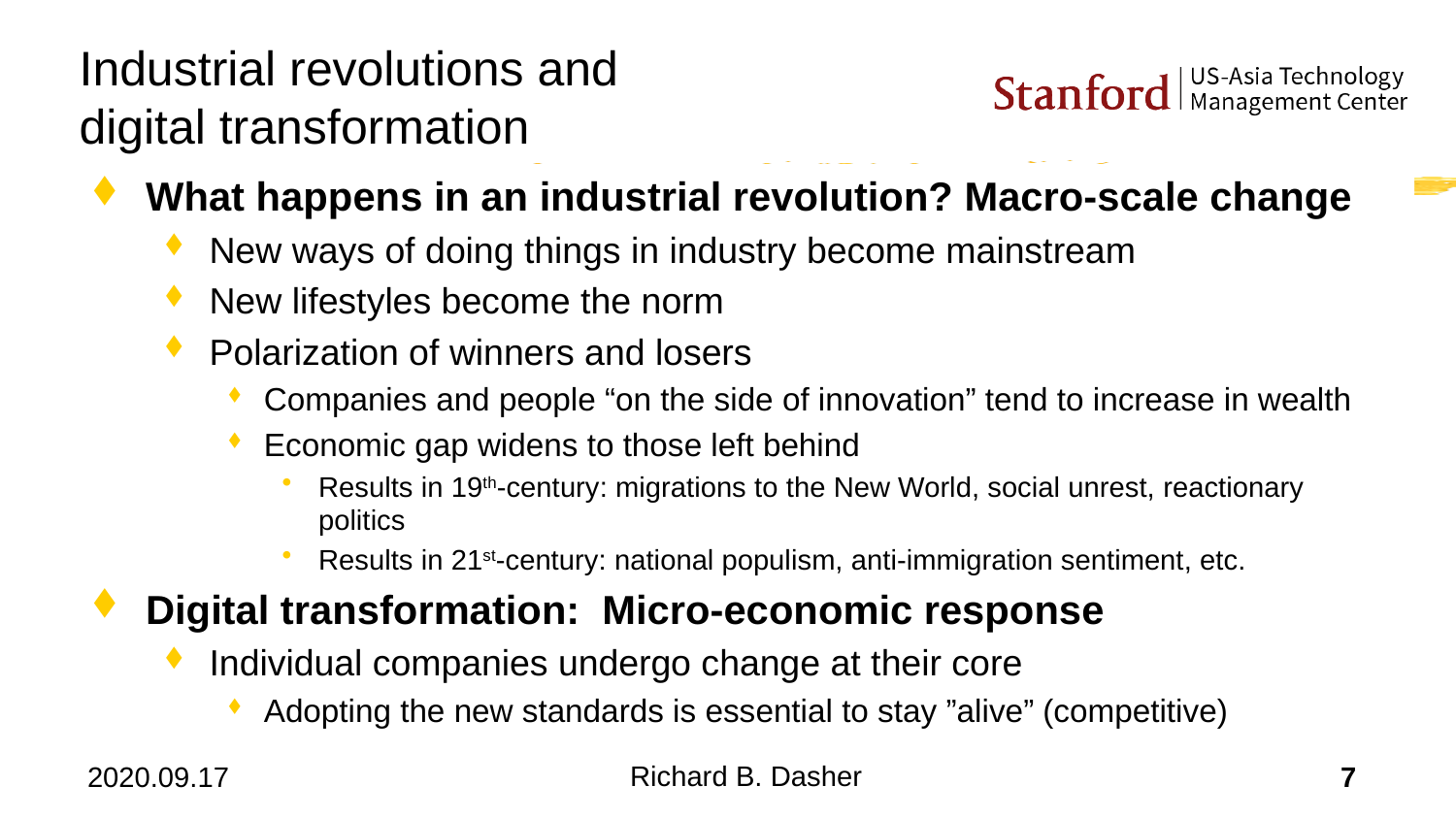

# Industrial revolutions and digital transformation
What happens in an industrial revolution? Macro-scale change
New ways of doing things in industry become mainstream
New lifestyles become the norm
Polarization of winners and losers
Companies and people “on the side of innovation” tend to increase in wealth
Economic gap widens to those left behind
Results in 19th-century: migrations to the New World, social unrest, reactionary politics
Results in 21st-century: national populism, anti-immigration sentiment, etc.
Digital transformation:  Micro-economic response
Individual companies undergo change at their core
Adopting the new standards is essential to stay ”alive” (competitive)
Richard B. Dasher
2020.09.17
7